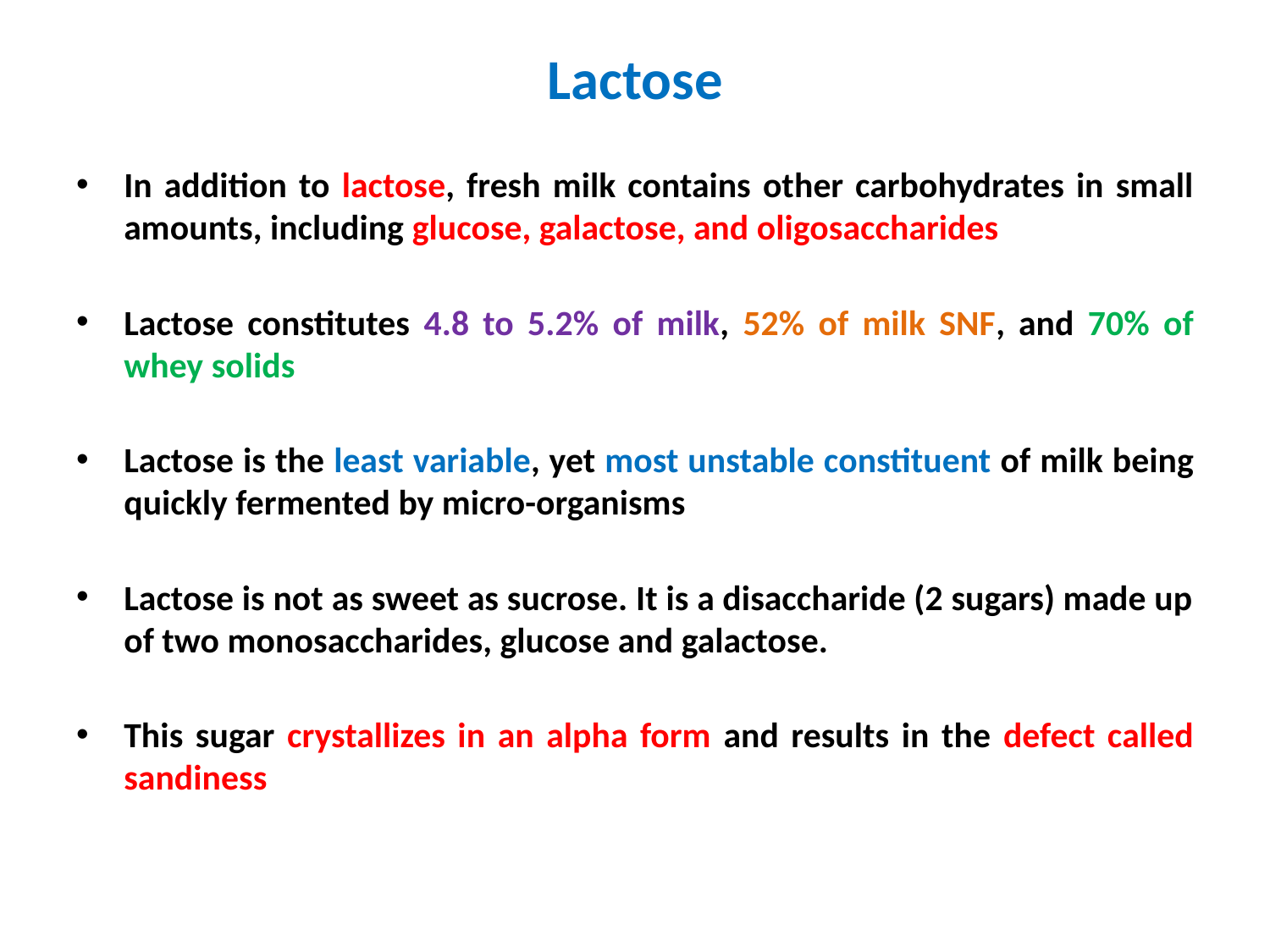

# Lactose
In addition to lactose, fresh milk contains other carbohydrates in small amounts, including glucose, galactose, and oligosaccharides
Lactose constitutes 4.8 to 5.2% of milk, 52% of milk SNF, and 70% of whey solids
Lactose is the least variable, yet most unstable constituent of milk being quickly fermented by micro-organisms
Lactose is not as sweet as sucrose. It is a disaccharide (2 sugars) made up of two monosaccharides, glucose and galactose.
This sugar crystallizes in an alpha form and results in the defect called sandiness